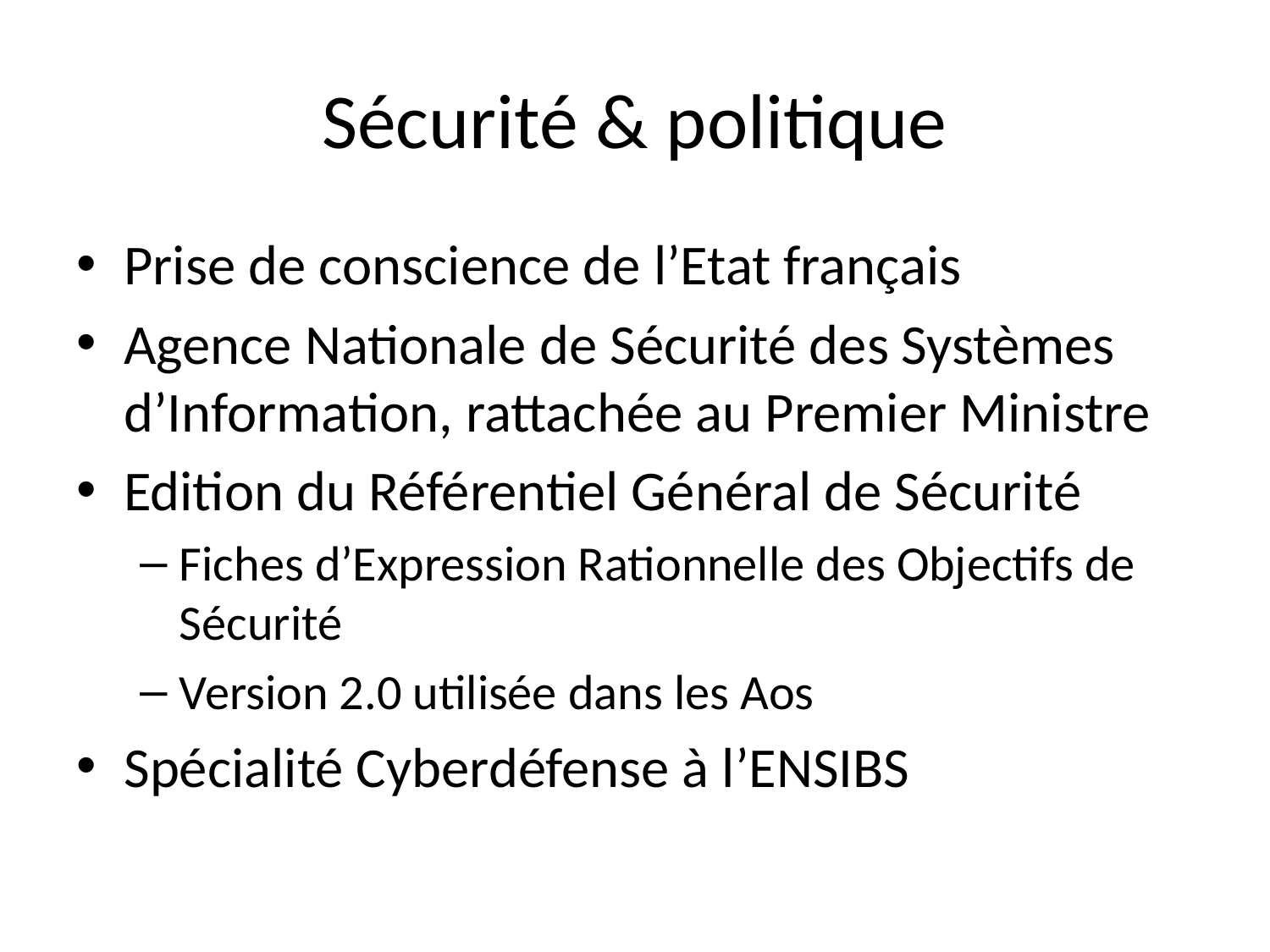

# Sécurité & politique
Prise de conscience de l’Etat français
Agence Nationale de Sécurité des Systèmes d’Information, rattachée au Premier Ministre
Edition du Référentiel Général de Sécurité
Fiches d’Expression Rationnelle des Objectifs de Sécurité
Version 2.0 utilisée dans les Aos
Spécialité Cyberdéfense à l’ENSIBS